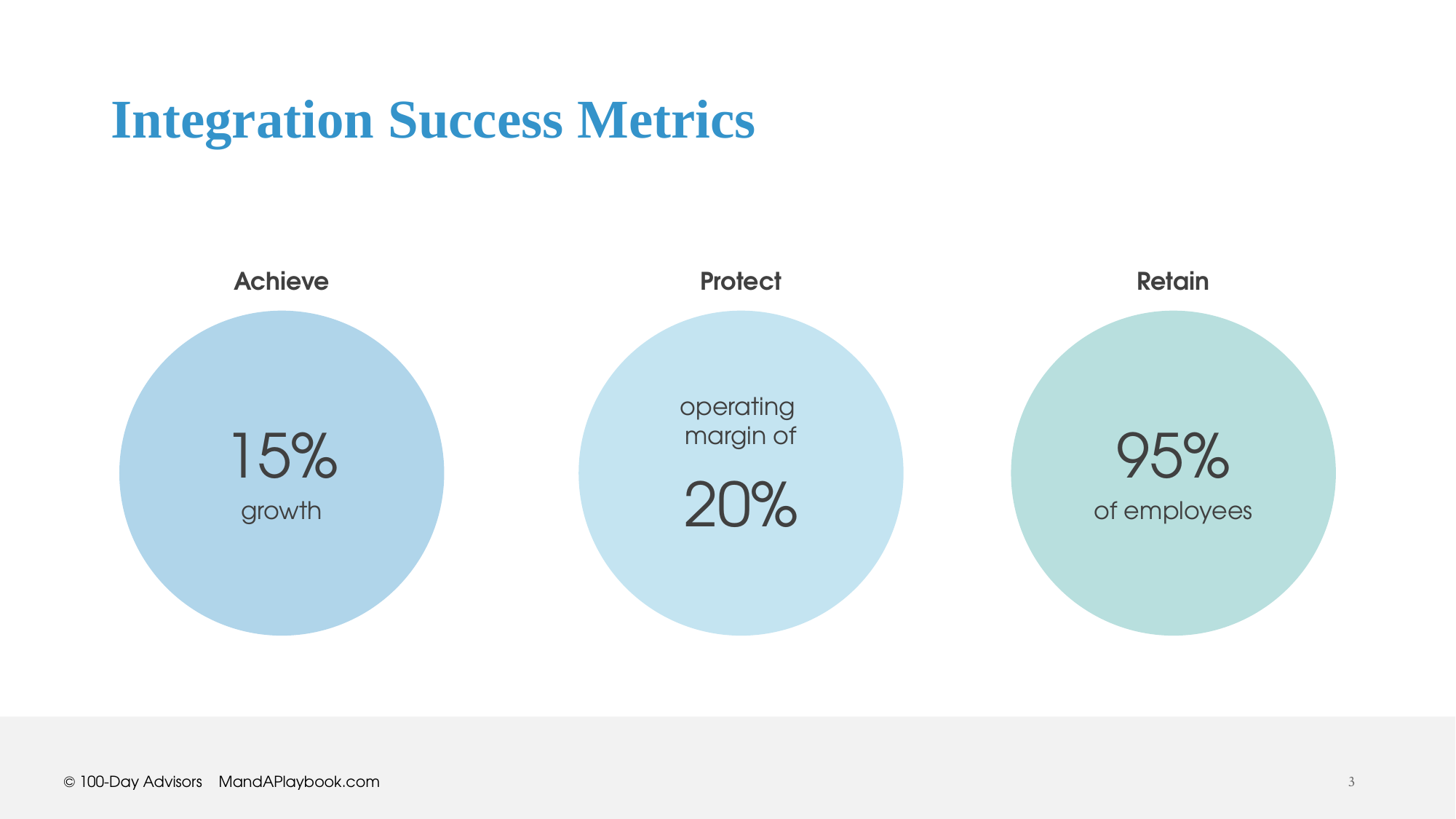

# Integration Success Metrics
Achieve
Protect
Retain

operating
margin of
15%
growth
95%
of employees
20%
© 100-Day Advisors    MandAPlaybook.com
3